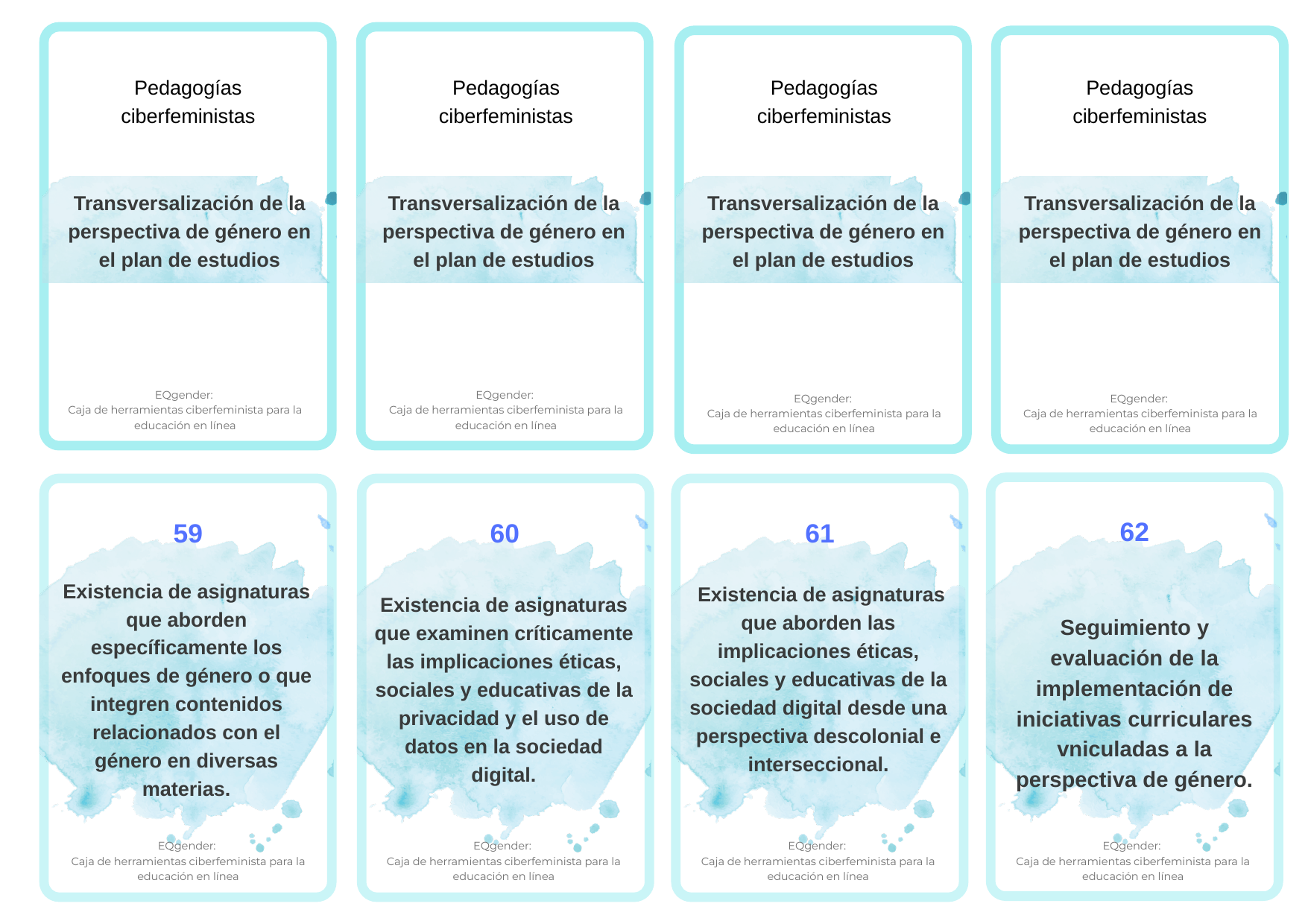

Pedagogías ciberfeministas
Pedagogías ciberfeministas
Pedagogías ciberfeministas
Pedagogías ciberfeministas

Transversalización de la perspectiva de género en el plan de estudios
Transversalización de la perspectiva de género en el plan de estudios
Transversalización de la perspectiva de género en el plan de estudios
Transversalización de la perspectiva de género en el plan de estudios

EQgender:
Caja de herramientas ciberfeminista para la educación en línea
EQgender:
Caja de herramientas ciberfeminista para la educación en línea
EQgender:
Caja de herramientas ciberfeminista para la educación en línea
EQgender:
Caja de herramientas ciberfeminista para la educación en línea

62
59
60
61

Existencia de asignaturas que aborden específicamente los enfoques de género o que integren contenidos relacionados con el género en diversas materias.
 Existencia de asignaturas que aborden las implicaciones éticas, sociales y educativas de la sociedad digital desde una perspectiva descolonial e interseccional.
Existencia de asignaturas que examinen críticamente las implicaciones éticas, sociales y educativas de la privacidad y el uso de datos en la sociedad digital.
Seguimiento y evaluación de la implementación de iniciativas curriculares vniculadas a la perspectiva de género.
EQgender:
Caja de herramientas ciberfeminista para la educación en línea
EQgender:
Caja de herramientas ciberfeminista para la educación en línea
EQgender:
Caja de herramientas ciberfeminista para la educación en línea
EQgender:
Caja de herramientas ciberfeminista para la educación en línea
EQgender:
A cyberfeminist toolkit for online education
EQgender:
A cyberfeminist toolkit for online education
EQgender:
A cyberfeminist toolkit for online education